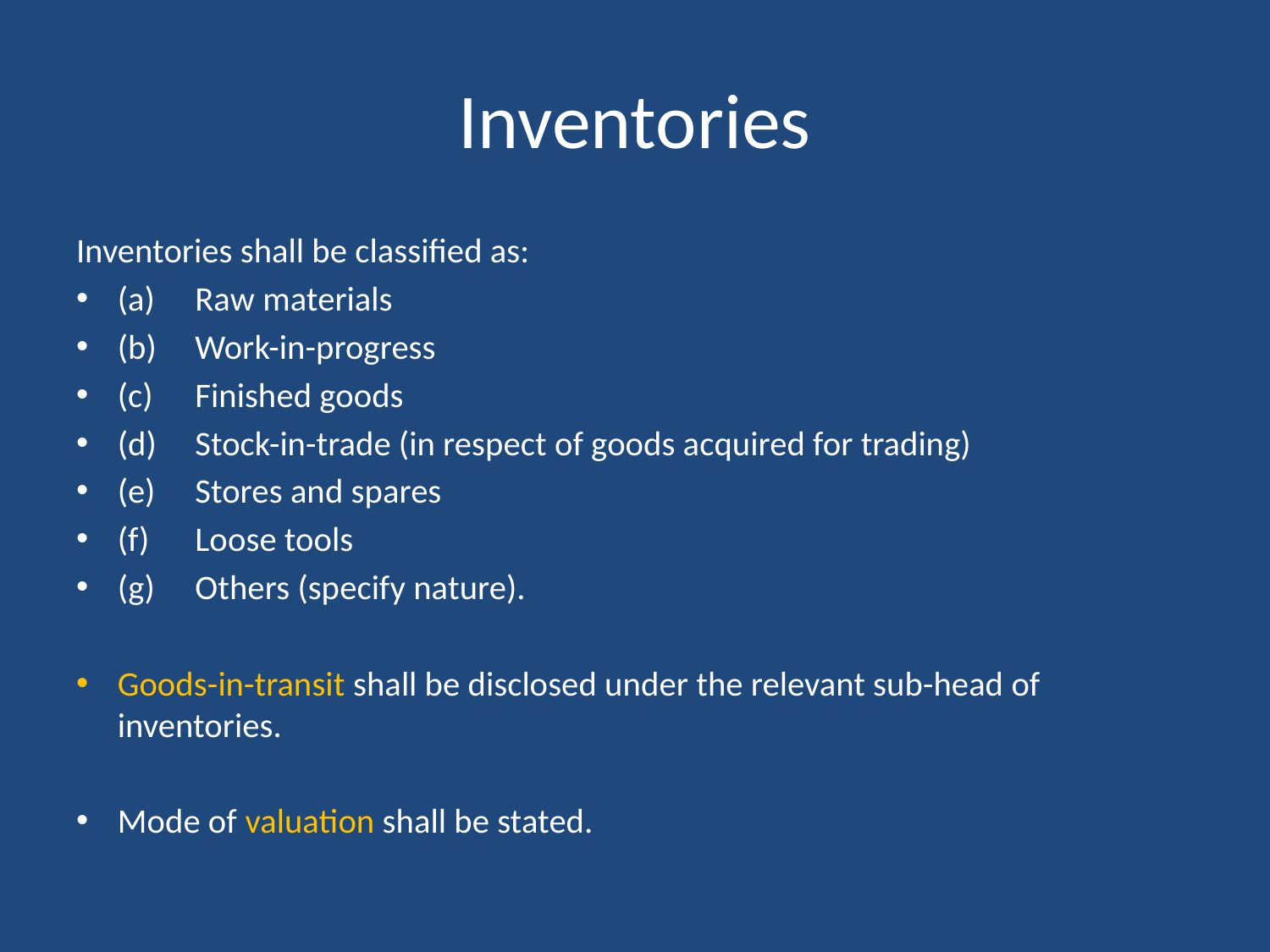

# Inventories
Inventories shall be classified as:
(a)	Raw materials
(b)	Work-in-progress
(c)	Finished goods
(d)	Stock-in-trade (in respect of goods acquired for trading)
(e)	Stores and spares
(f)	Loose tools
(g)	Others (specify nature).

Goods-in-transit shall be disclosed under the relevant sub-head of inventories.

Mode of valuation shall be stated.